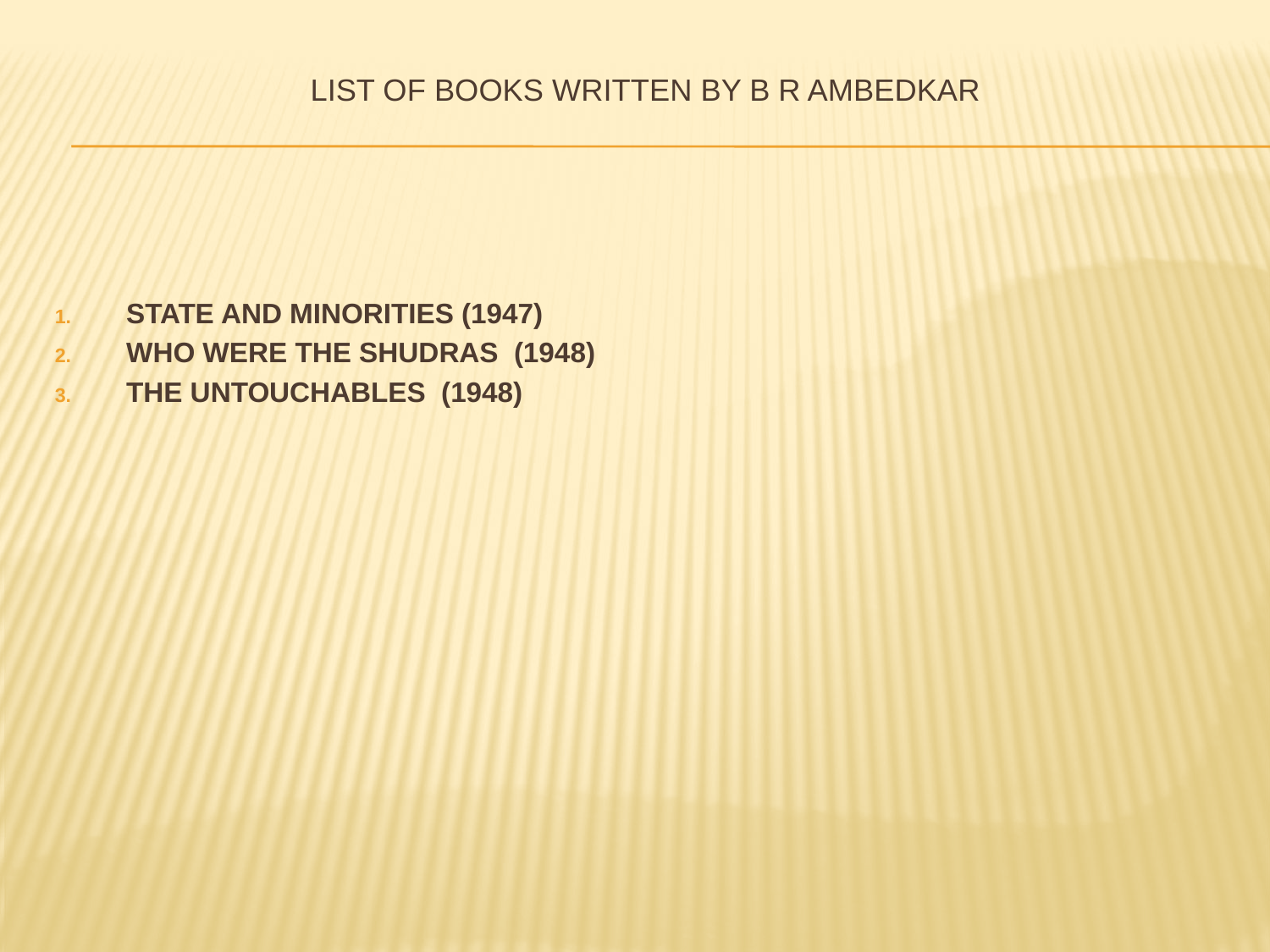

# LIST OF BOOKS WRITTEN BY B R AMBEDKAR

STATE AND MINORITIES (1947)
WHO WERE THE SHUDRAS  (1948)
THE UNTOUCHABLES  (1948)